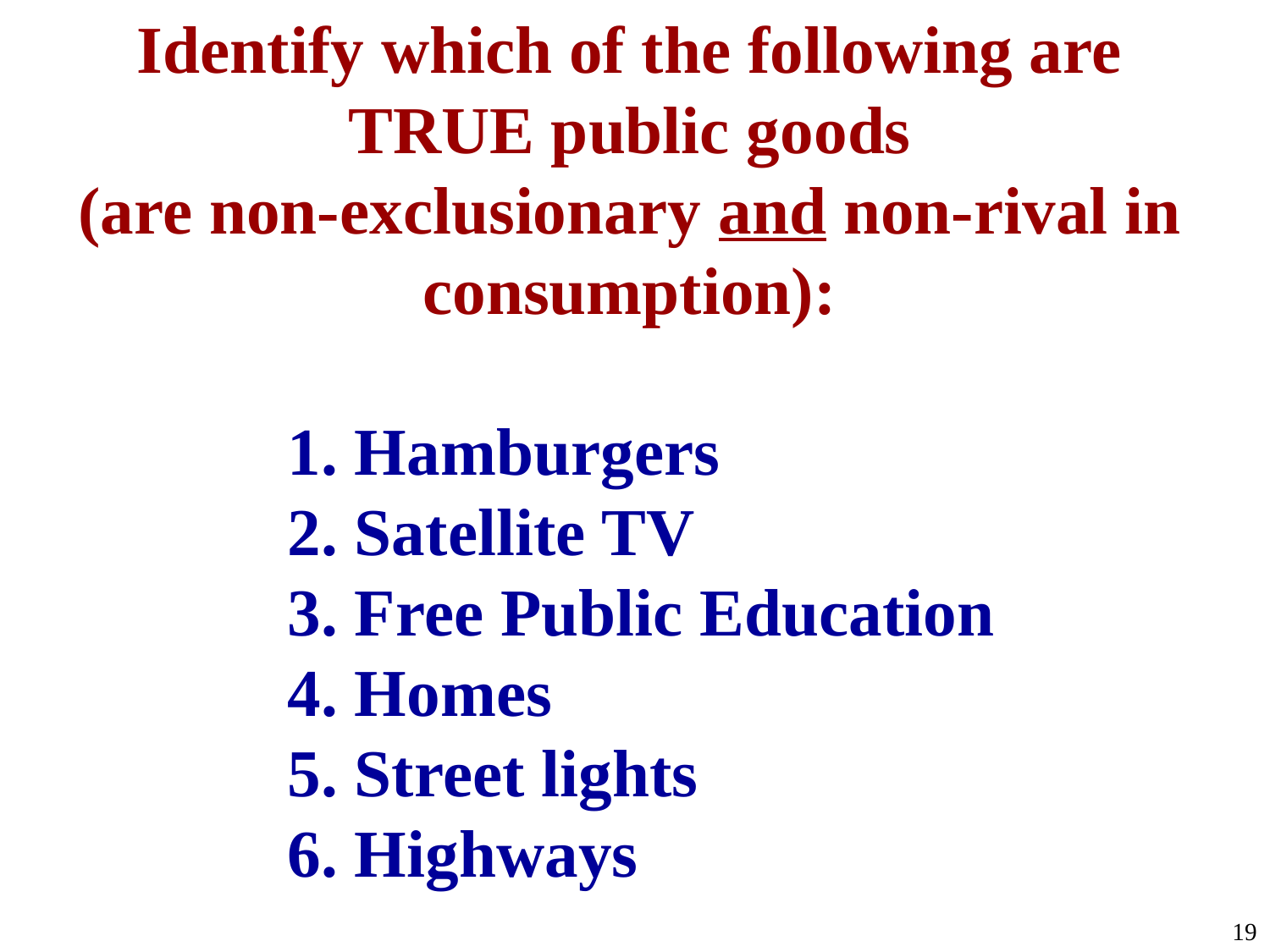

Identify which of the following are
TRUE public goods
(are non-exclusionary and non-rival in consumption):

1. Hamburgers
2. Satellite TV
3. Free Public Education
4. Homes
5. Street lights
6. Highways
19